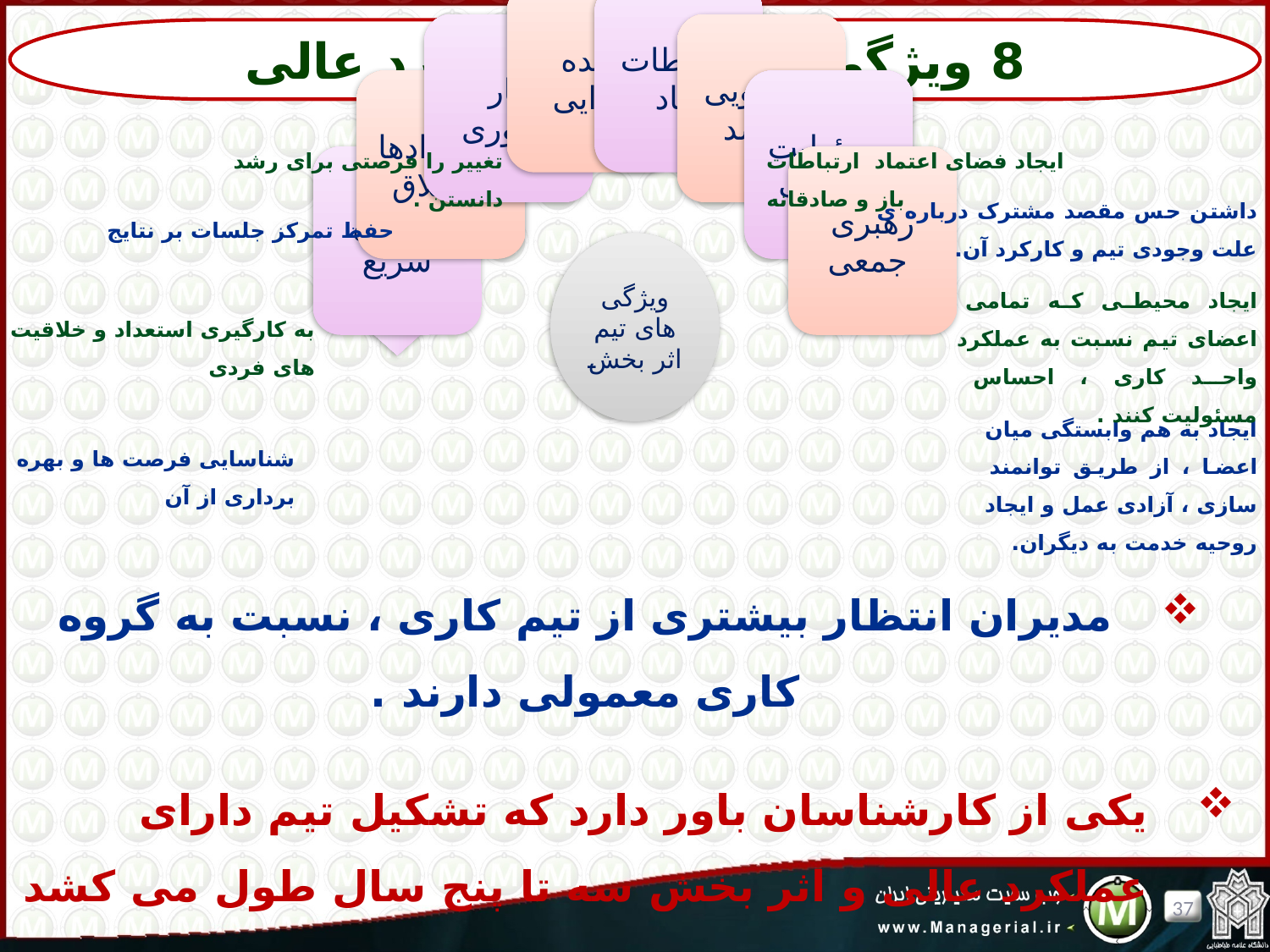

ویژگی های تیم اثر بخش
8 ویژگی تیم دارای عملکرد عالی
تغییر را فرصتی برای رشد دانستن .
ایجاد فضای اعتماد  ارتباطات باز و صادقانه
داشتن حس مقصد مشترک درباره ی علت وجودی تیم و کارکرد آن.
حفظ تمرکز جلسات بر نتایج
ایجاد محیطی که تمامی اعضای تیم نسبت به عملکرد واحد کاری ، احساس مسئولیت کنند .
به کارگیری استعداد و خلاقیت های فردی
ایجاد به هم وابستگی میان اعضا ، از طریق توانمند سازی ، آزادی عمل و ایجاد روحیه خدمت به دیگران.
شناسایی فرصت ها و بهره برداری از آن
مدیران انتظار بیشتری از تیم کاری ، نسبت به گروه کاری معمولی دارند .
یکی از کارشناسان باور دارد که تشکیل تیم دارای عملکرد عالی و اثر بخش سه تا پنج سال طول می کشد .
37